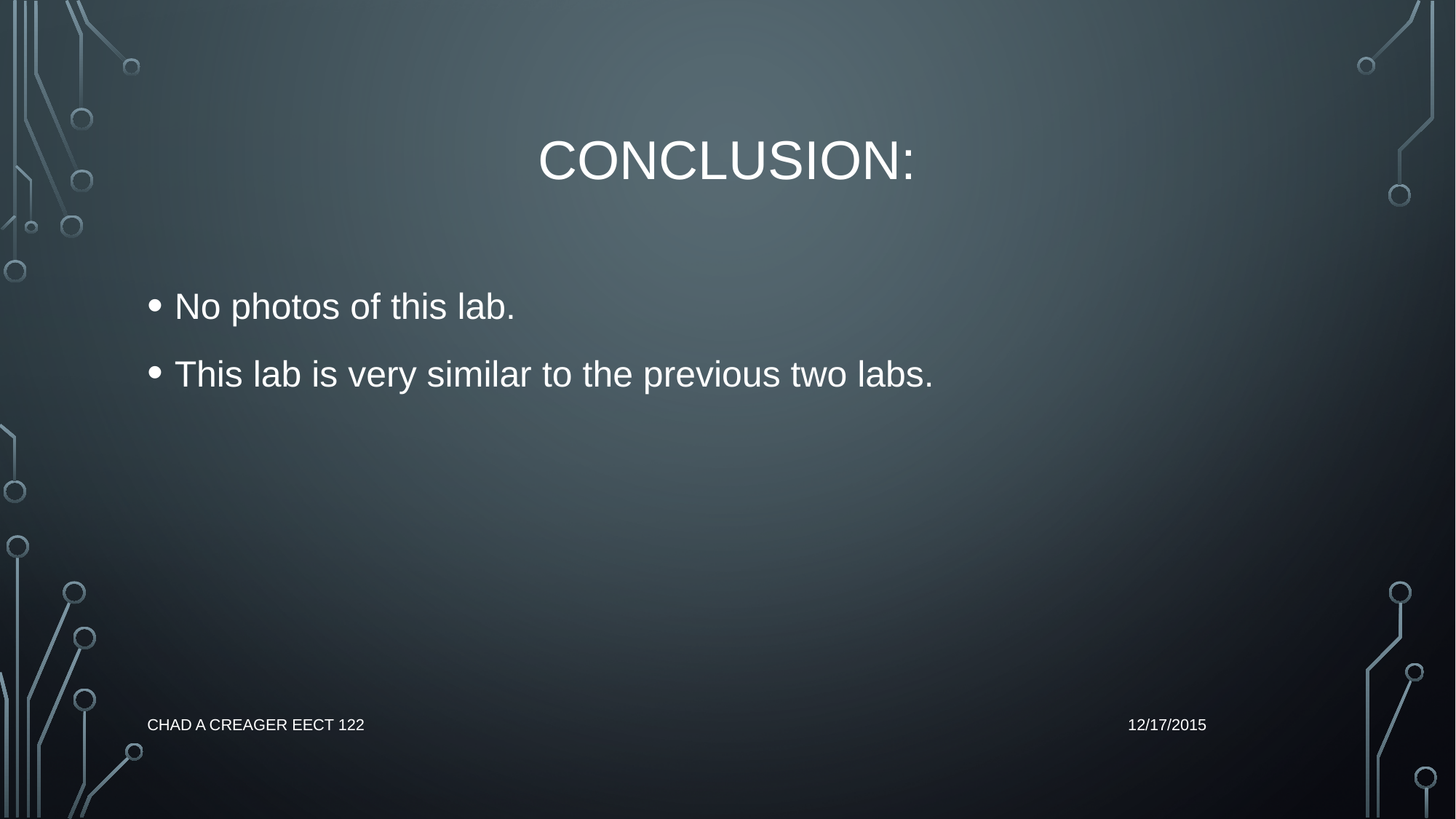

# Conclusion:
No photos of this lab.
This lab is very similar to the previous two labs.
Chad A Creager EECT 122
12/17/2015